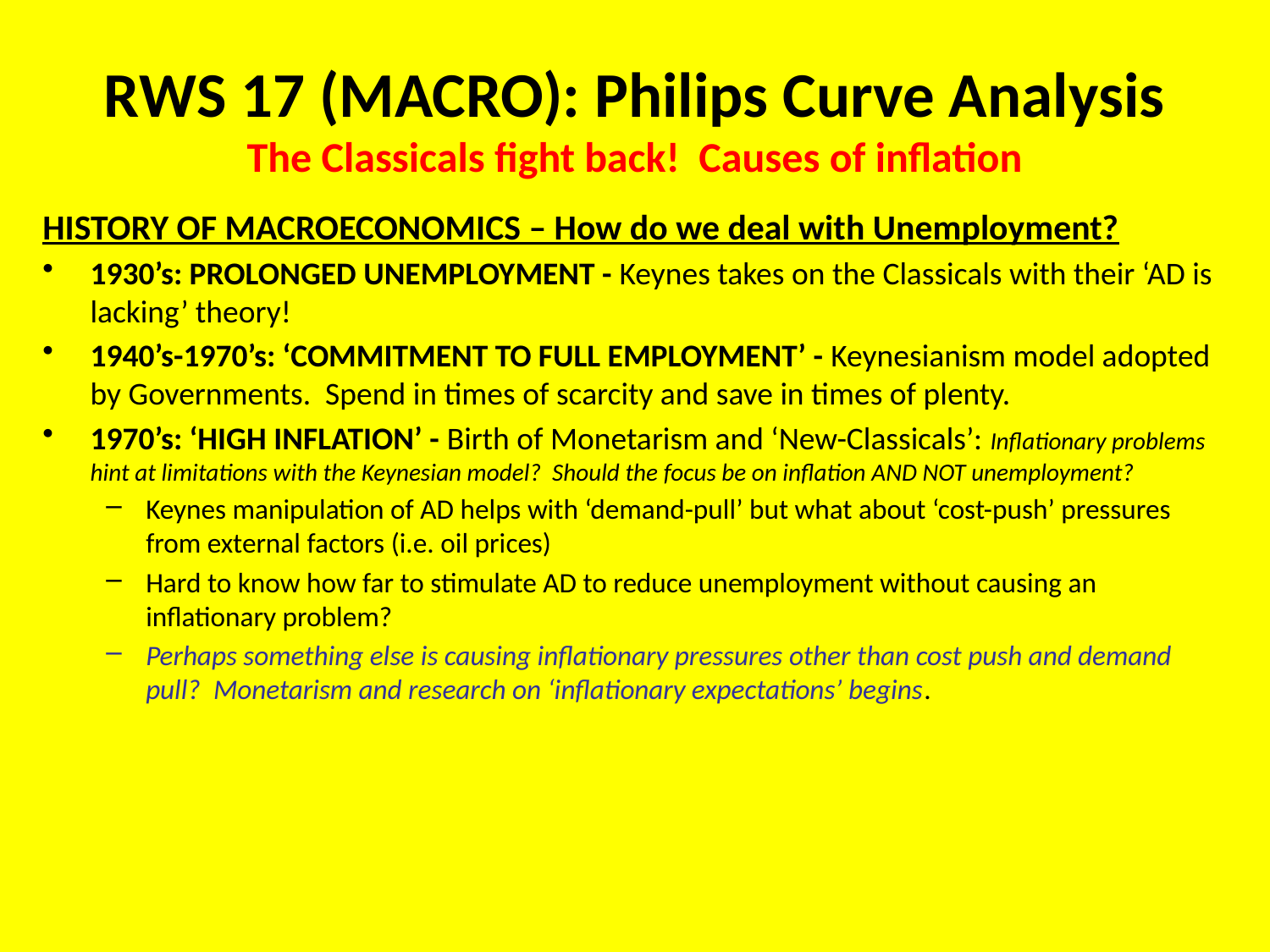

# RWS 17 (MACRO): Philips Curve Analysis The Classicals fight back!  Causes of inflation
HISTORY OF MACROECONOMICS – How do we deal with Unemployment?
1930’s: PROLONGED UNEMPLOYMENT - Keynes takes on the Classicals with their ‘AD is lacking’ theory!
1940’s-1970’s: ‘COMMITMENT TO FULL EMPLOYMENT’ - Keynesianism model adopted by Governments.  Spend in times of scarcity and save in times of plenty.
1970’s: ‘HIGH INFLATION’ - Birth of Monetarism and ‘New-Classicals’: Inflationary problems hint at limitations with the Keynesian model?  Should the focus be on inflation AND NOT unemployment?
Keynes manipulation of AD helps with ‘demand-pull’ but what about ‘cost-push’ pressures from external factors (i.e. oil prices)
Hard to know how far to stimulate AD to reduce unemployment without causing an inflationary problem?
Perhaps something else is causing inflationary pressures other than cost push and demand pull?  Monetarism and research on ‘inflationary expectations’ begins.